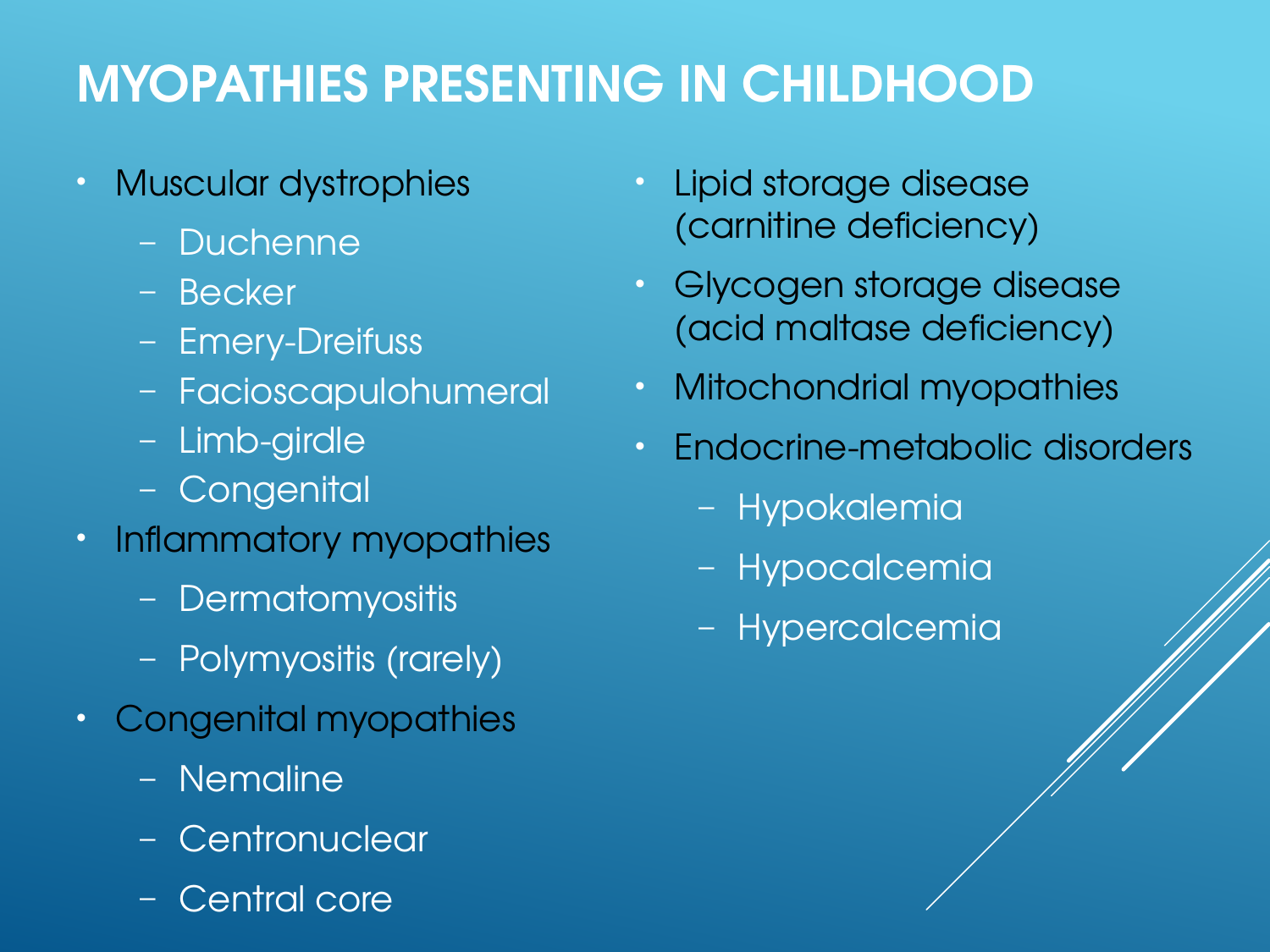

# Myopathies Presenting in Childhood
Muscular dystrophies
Duchenne
Becker
Emery-Dreifuss
Facioscapulohumeral
Limb-girdle
Congenital
Inflammatory myopathies
Dermatomyositis
Polymyositis (rarely)
Congenital myopathies
Nemaline
Centronuclear
Central core
Lipid storage disease (carnitine deficiency)
Glycogen storage disease (acid maltase deficiency)
Mitochondrial myopathies
Endocrine-metabolic disorders
Hypokalemia
Hypocalcemia
Hypercalcemia